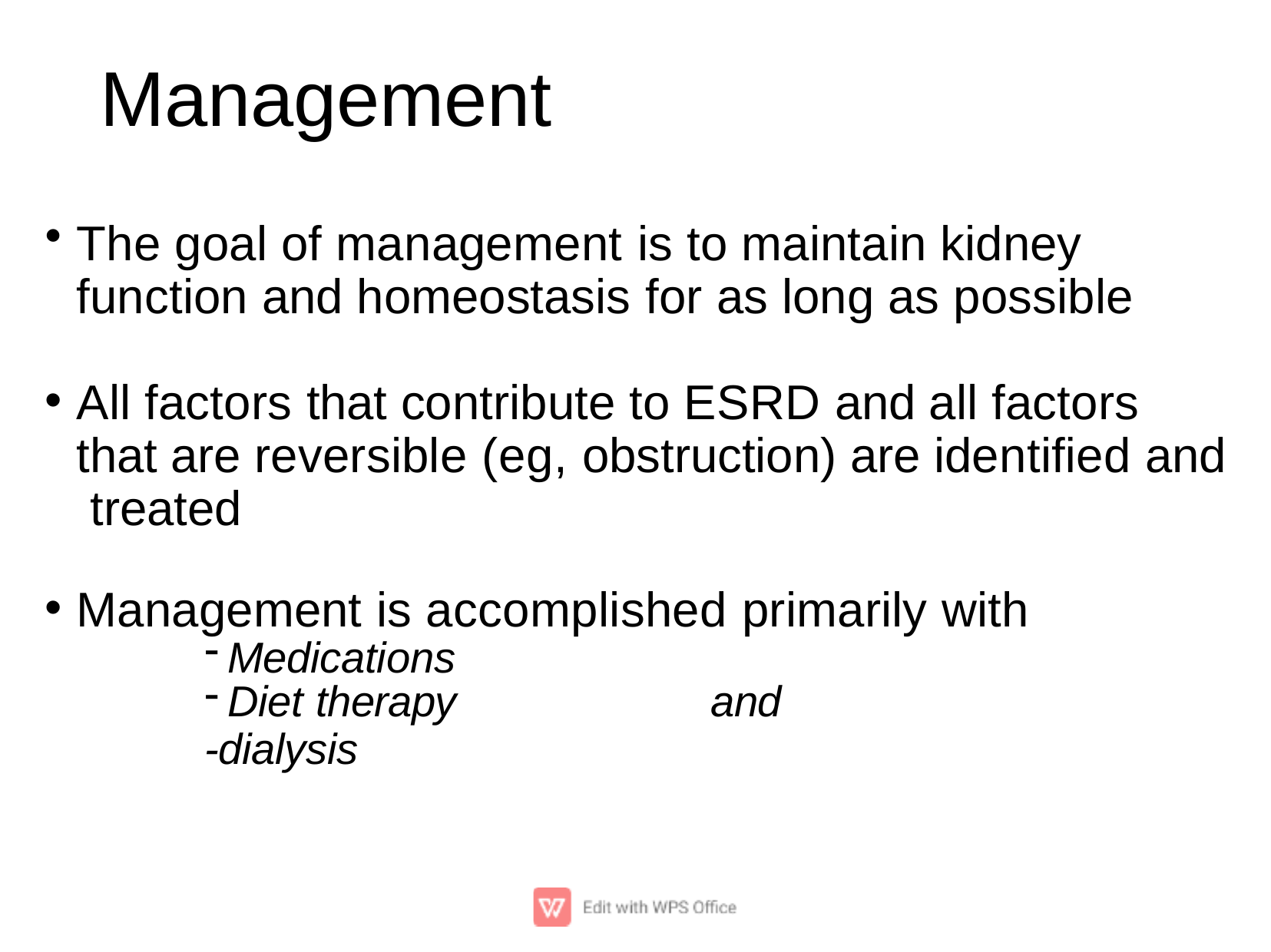

# Management
The goal of management is to maintain kidney  function and homeostasis for as long as possible

All factors that contribute to ESRD and all factors  that are reversible (eg, obstruction) are identiﬁed and  treated
Management is accomplished primarily with
Medications
Diet therapy	and
-dialysis